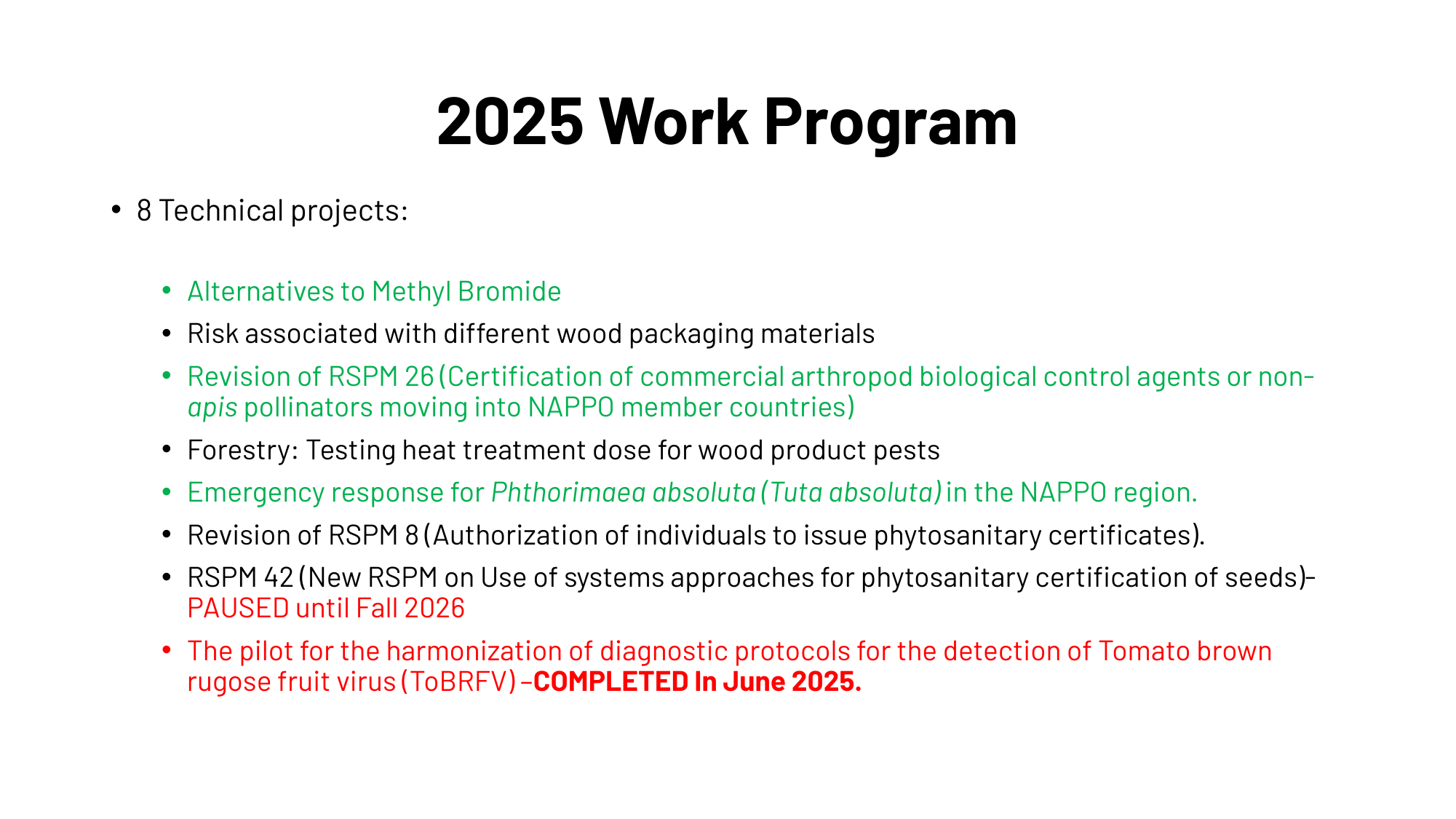

# 2025 Work Program
8 Technical projects:

Alternatives to Methyl Bromide
Risk associated with different wood packaging materials
Revision of RSPM 26 (Certification of commercial arthropod biological control agents or non-apis pollinators moving into NAPPO member countries)
Forestry: Testing heat treatment dose for wood product pests
Emergency response for Phthorimaea absoluta (Tuta absoluta) in the NAPPO region.
Revision of RSPM 8 (Authorization of individuals to issue phytosanitary certificates).
RSPM 42 (New RSPM on Use of systems approaches for phytosanitary certification of seeds)-PAUSED until Fall 2026
The pilot for the harmonization of diagnostic protocols for the detection of Tomato brown rugose fruit virus (ToBRFV) –COMPLETED In June 2025.